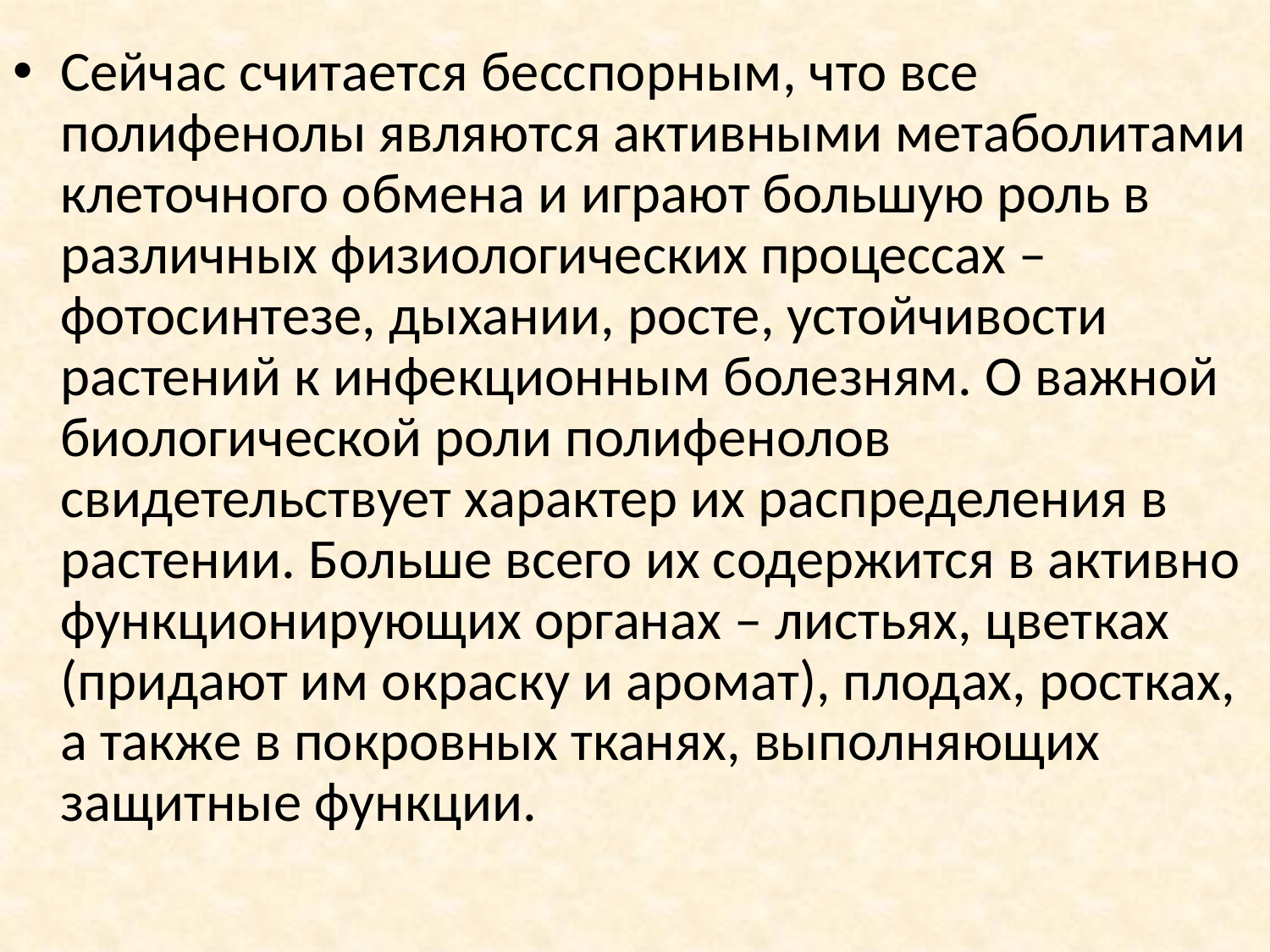

Сейчас считается бесспор­ным, что все полифенолы являются активными метаболитами клеточного обмена и играют большую роль в различных физиологических процессах – фотосинтезе, дыхании, росте, устойчивости растений к инфекционным болезням. О важной биологической роли поли­фенолов  свидетельствует характер их распределения в растении. Больше всего их содержится в активно функционирующих органах – листьях, цвет­ках (придают им окраску и аромат), плодах, ростках, а также в покровных тканях, выполняющих защитные функции.